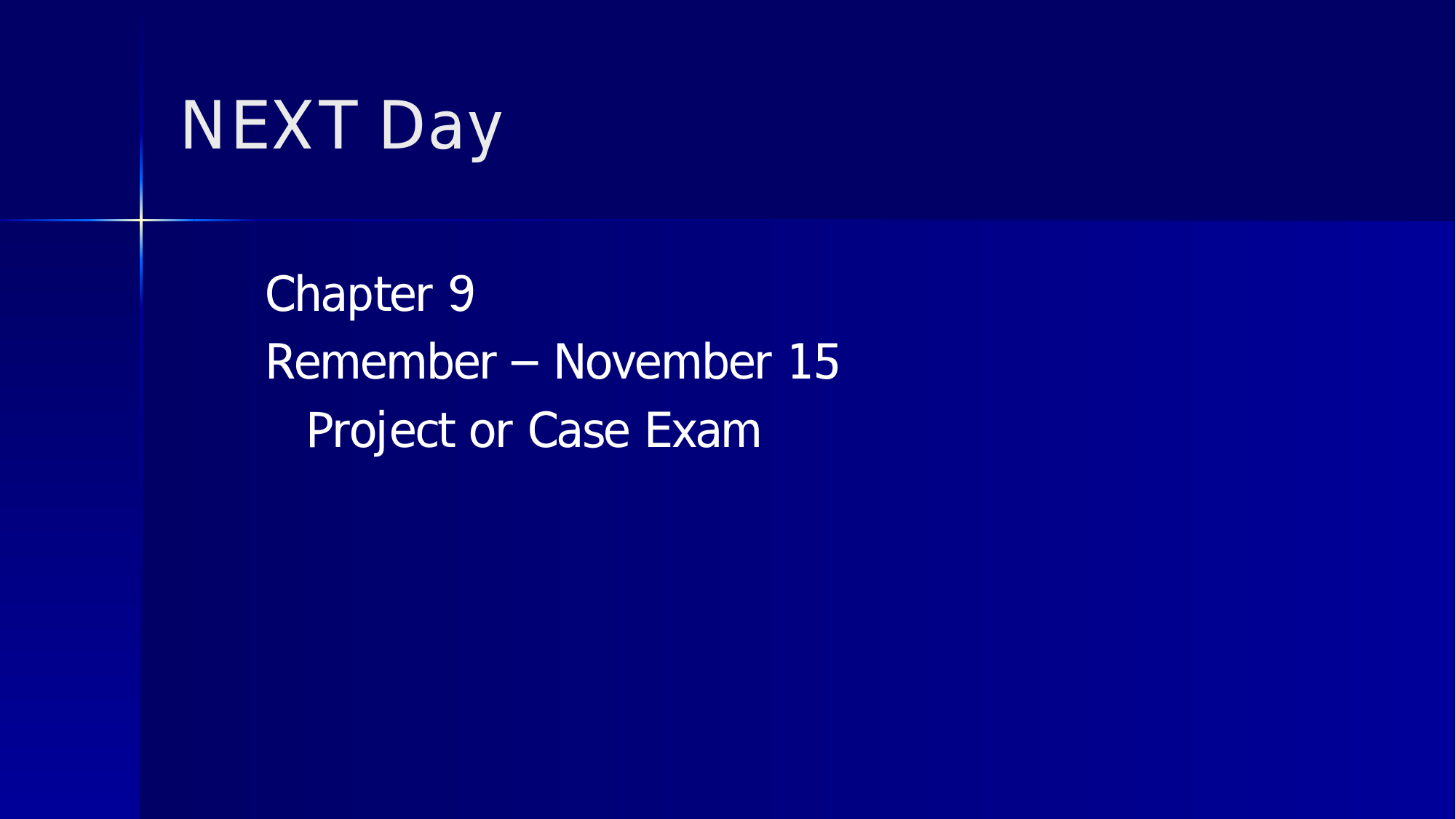

# NEXT Day
Chapter 9
Remember – November 15
	Project or Case Exam